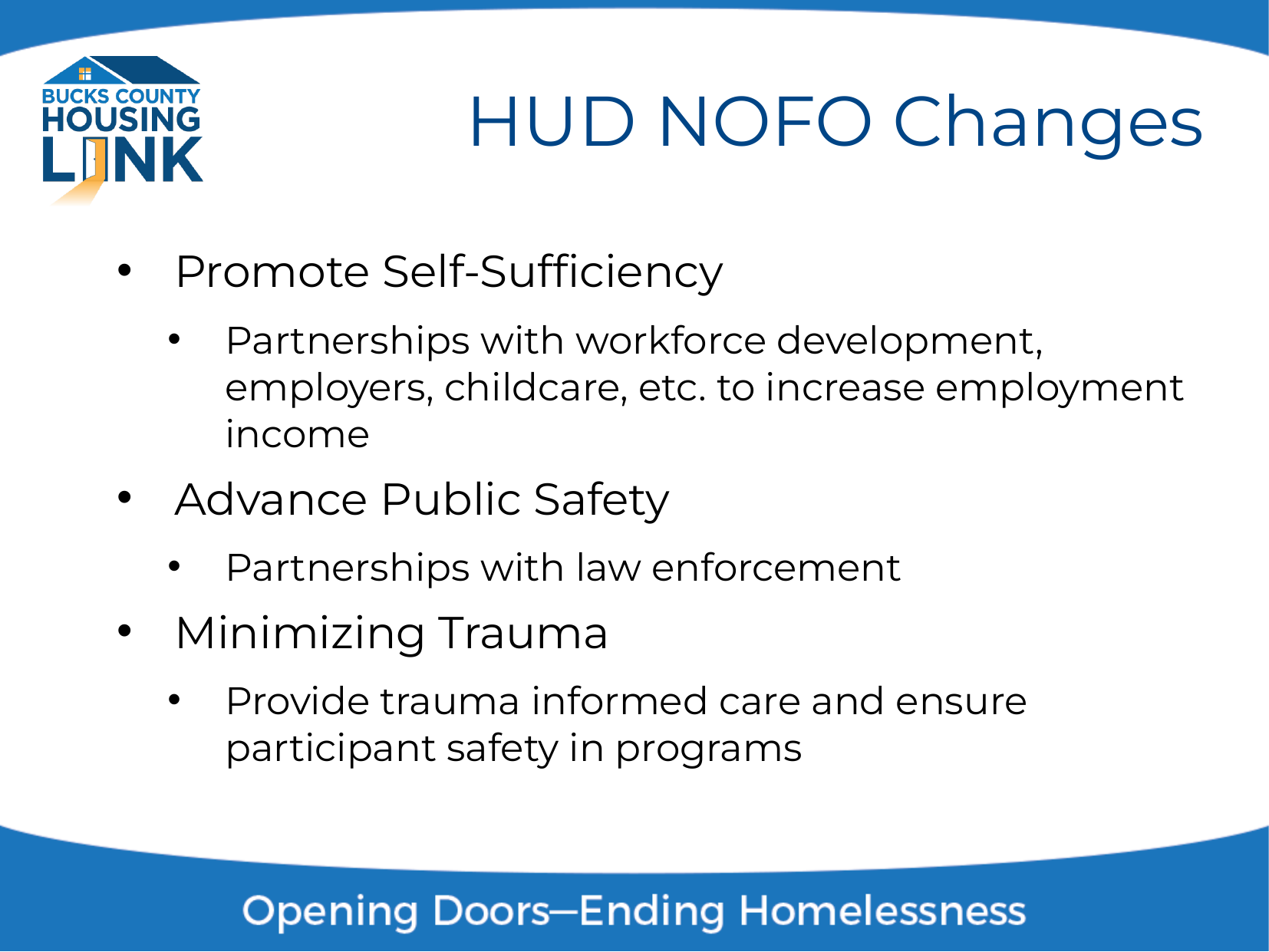

# HUD NOFO Changes
Promote Self-Sufficiency
Partnerships with workforce development, employers, childcare, etc. to increase employment income
Advance Public Safety
Partnerships with law enforcement
Minimizing Trauma
Provide trauma informed care and ensure participant safety in programs